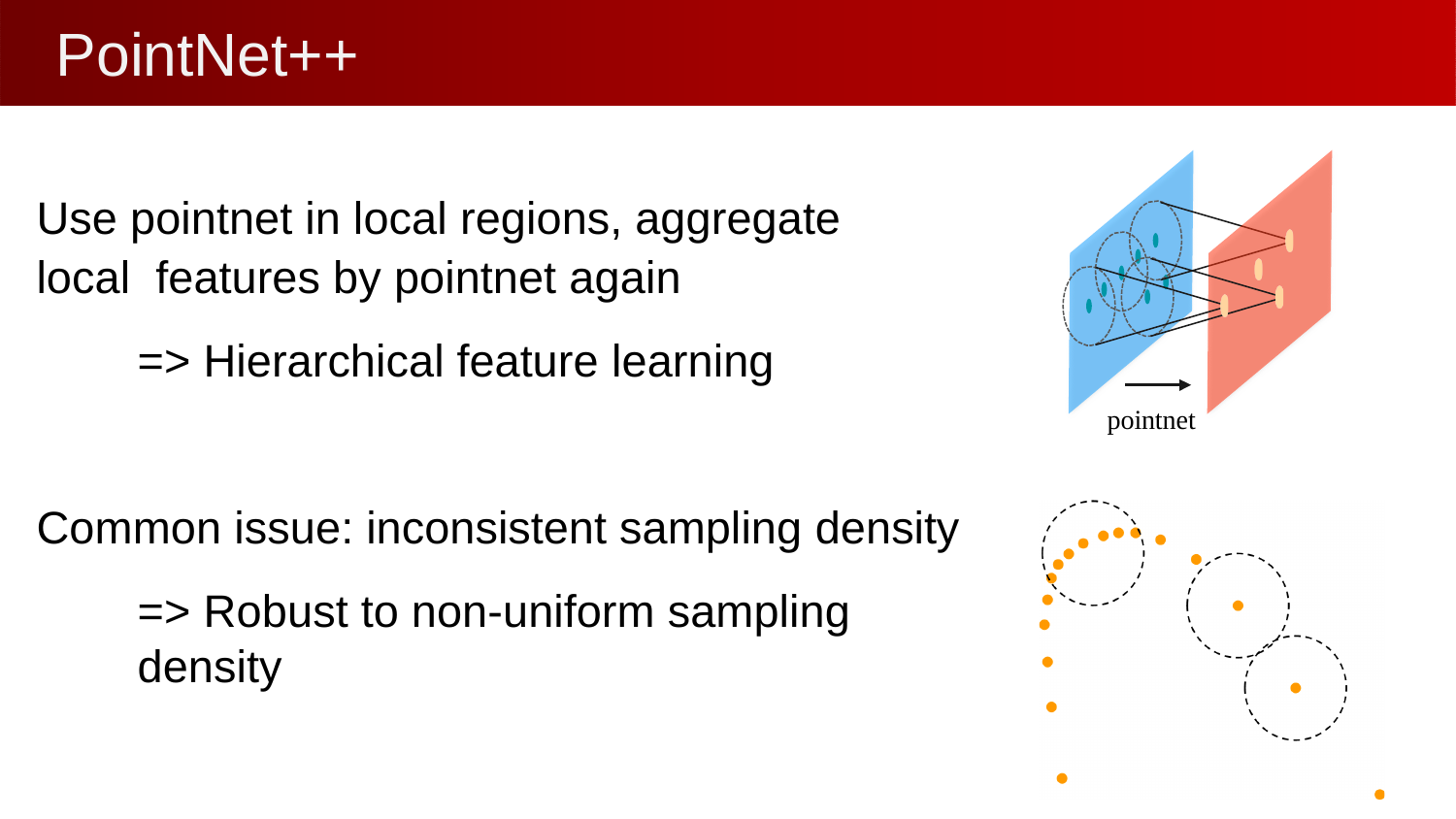

# PointNet++

Use pointnet in local regions, aggregate local  features by pointnet again
=> Hierarchical feature learning

pointnet
Common issue: inconsistent sampling density
=> Robust to non-uniform sampling density